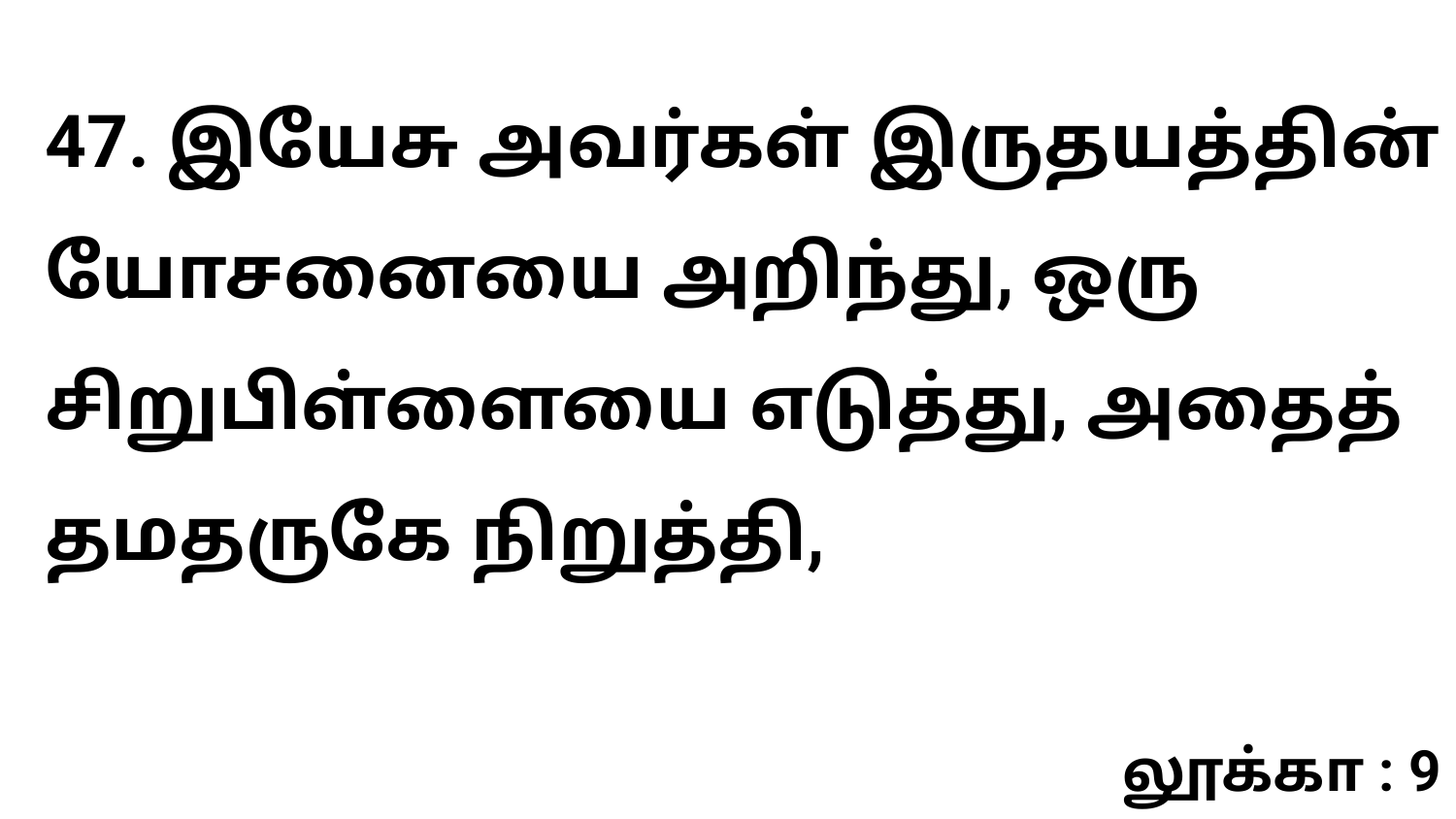

47. இயேசு அவர்கள் இருதயத்தின் யோசனையை அறிந்து, ஒரு சிறுபிள்ளையை எடுத்து, அதைத் தமதருகே நிறுத்தி,
லூக்கா : 9